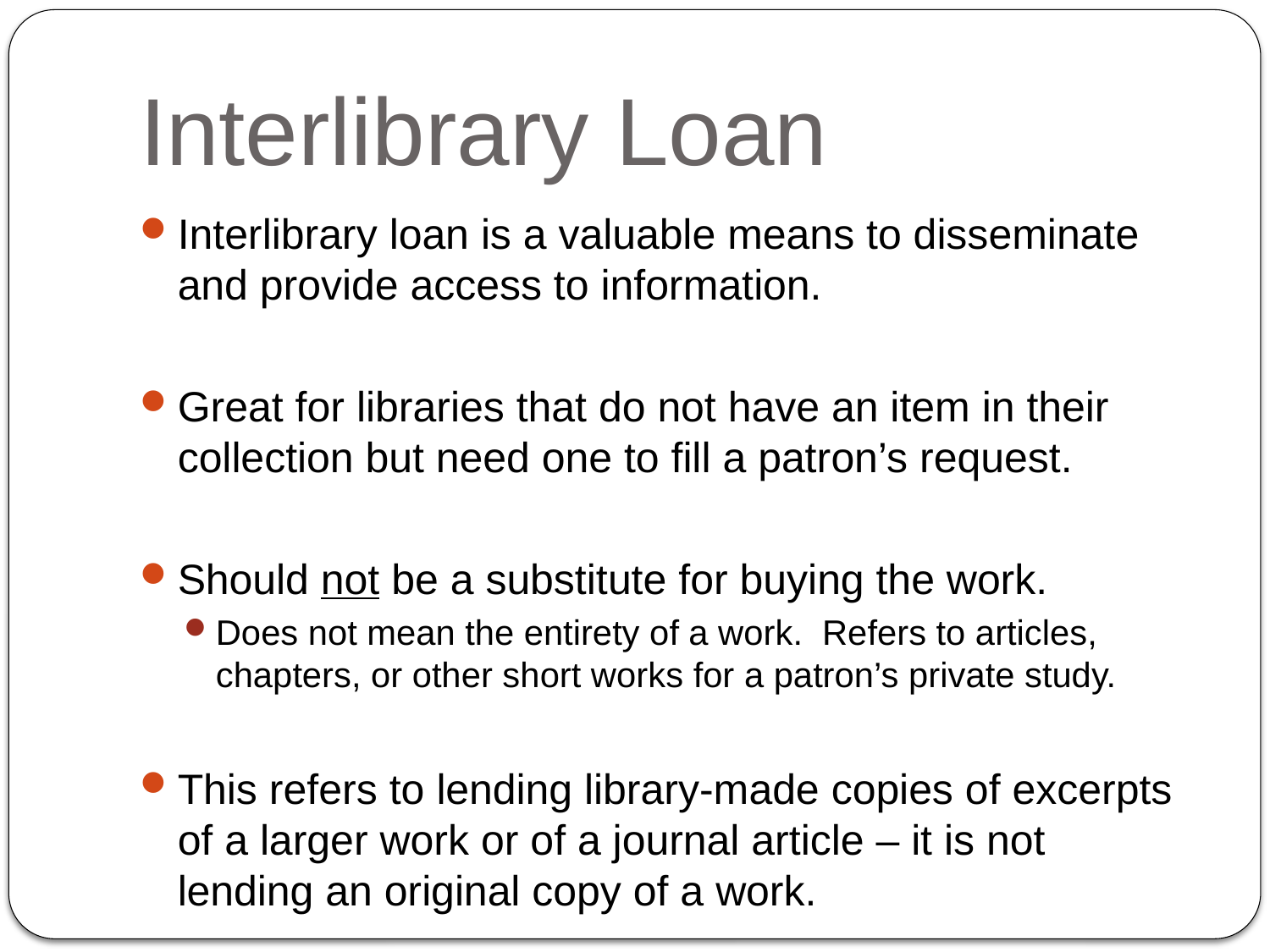

# Interlibrary Loan
Interlibrary loan is a valuable means to disseminate and provide access to information.

Great for libraries that do not have an item in their collection but need one to fill a patron’s request.

Should not be a substitute for buying the work.
Does not mean the entirety of a work.  Refers to articles, chapters, or other short works for a patron’s private study.

This refers to lending library-made copies of excerpts of a larger work or of a journal article – it is not lending an original copy of a work.